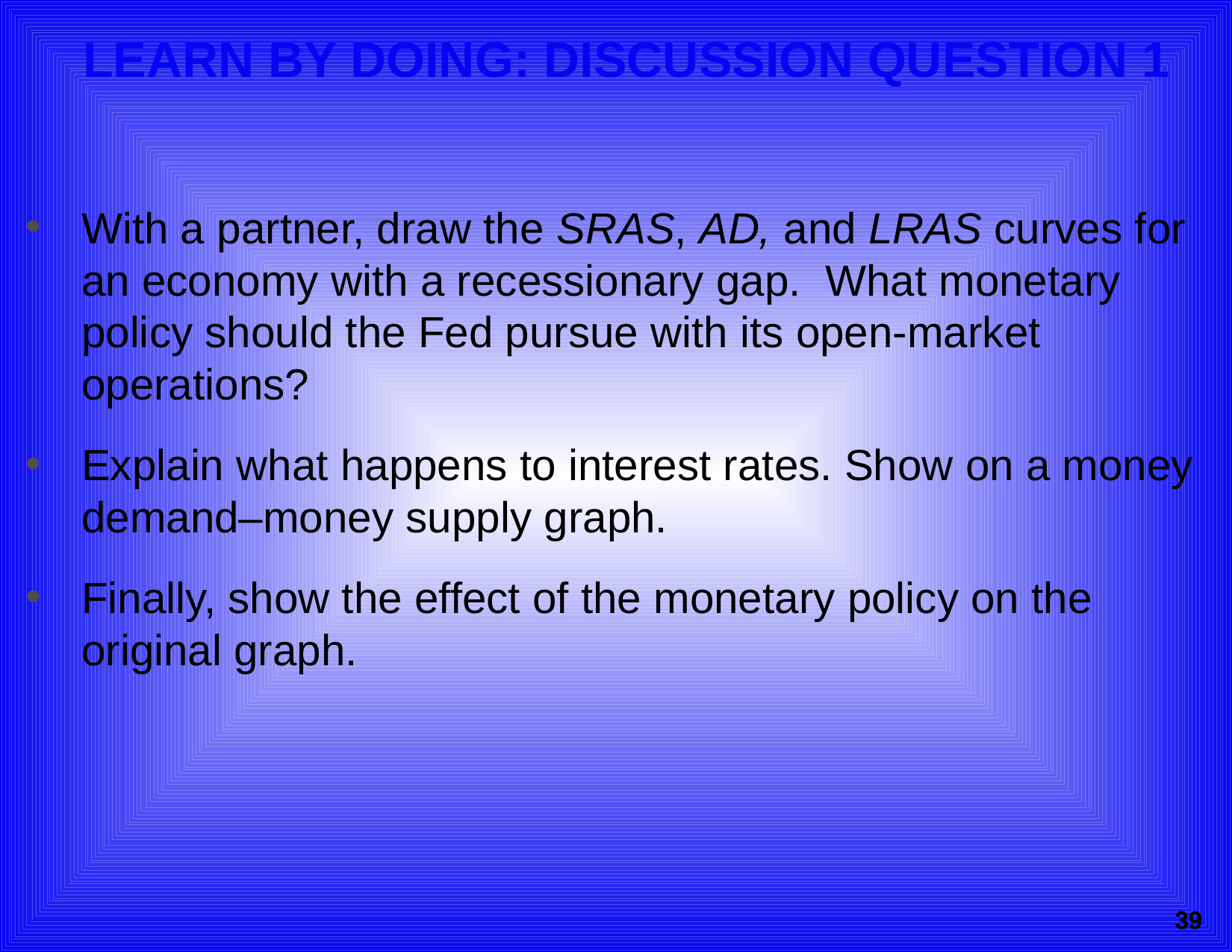

# LEARN BY DOING: DISCUSSION QUESTION 1
With a partner, draw the SRAS, AD, and LRAS curves for an economy with a recessionary gap.  What monetary policy should the Fed pursue with its open-market operations?
Explain what happens to interest rates. Show on a money demand–money supply graph.
Finally, show the effect of the monetary policy on the original graph.